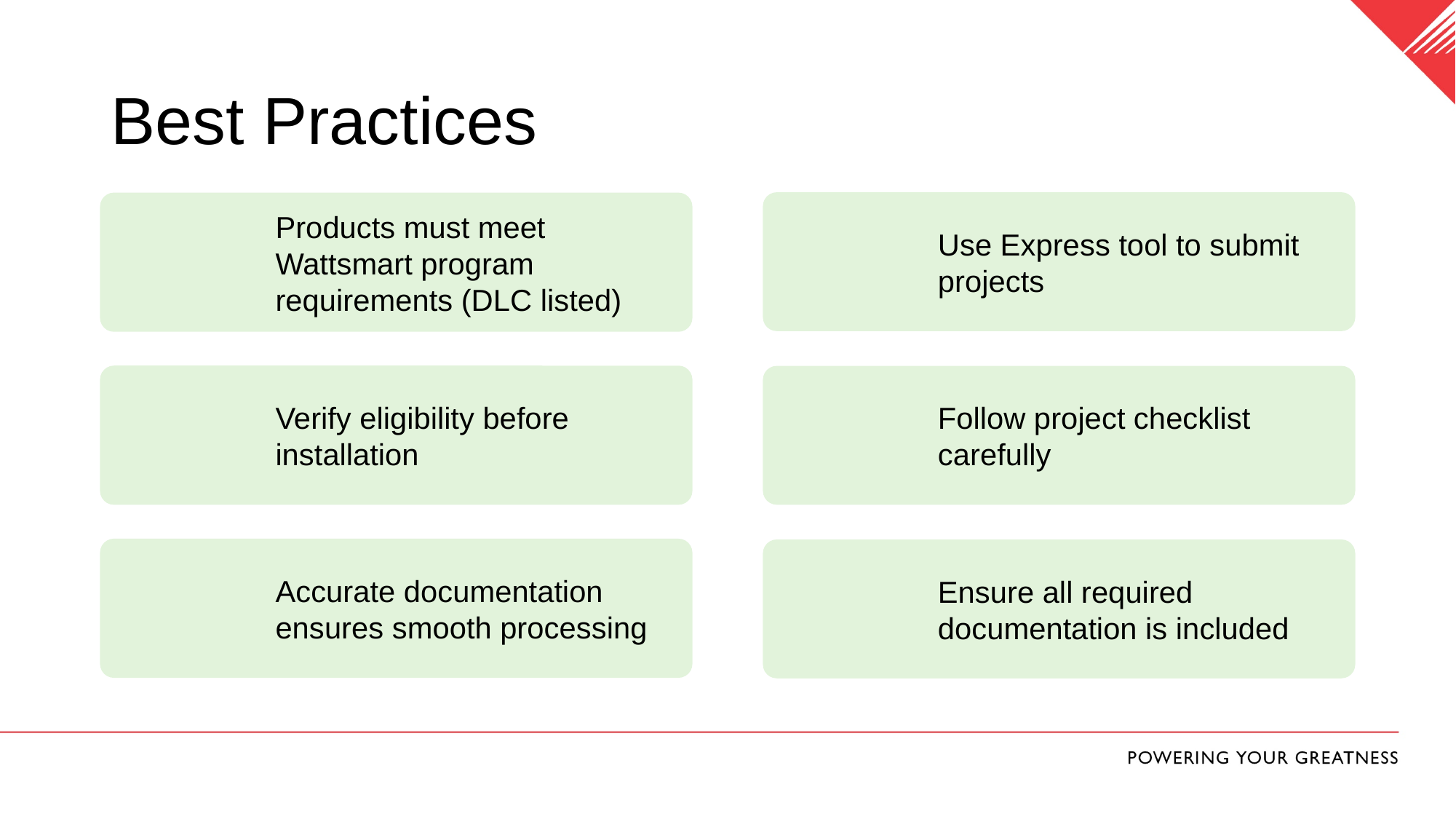

# Best Practices
Use Express tool to submit projects
Follow project checklist carefully
Ensure all required documentation is included
Products must meet Wattsmart program requirements (DLC listed)
Verify eligibility before installation
Accurate documentation ensures smooth processing